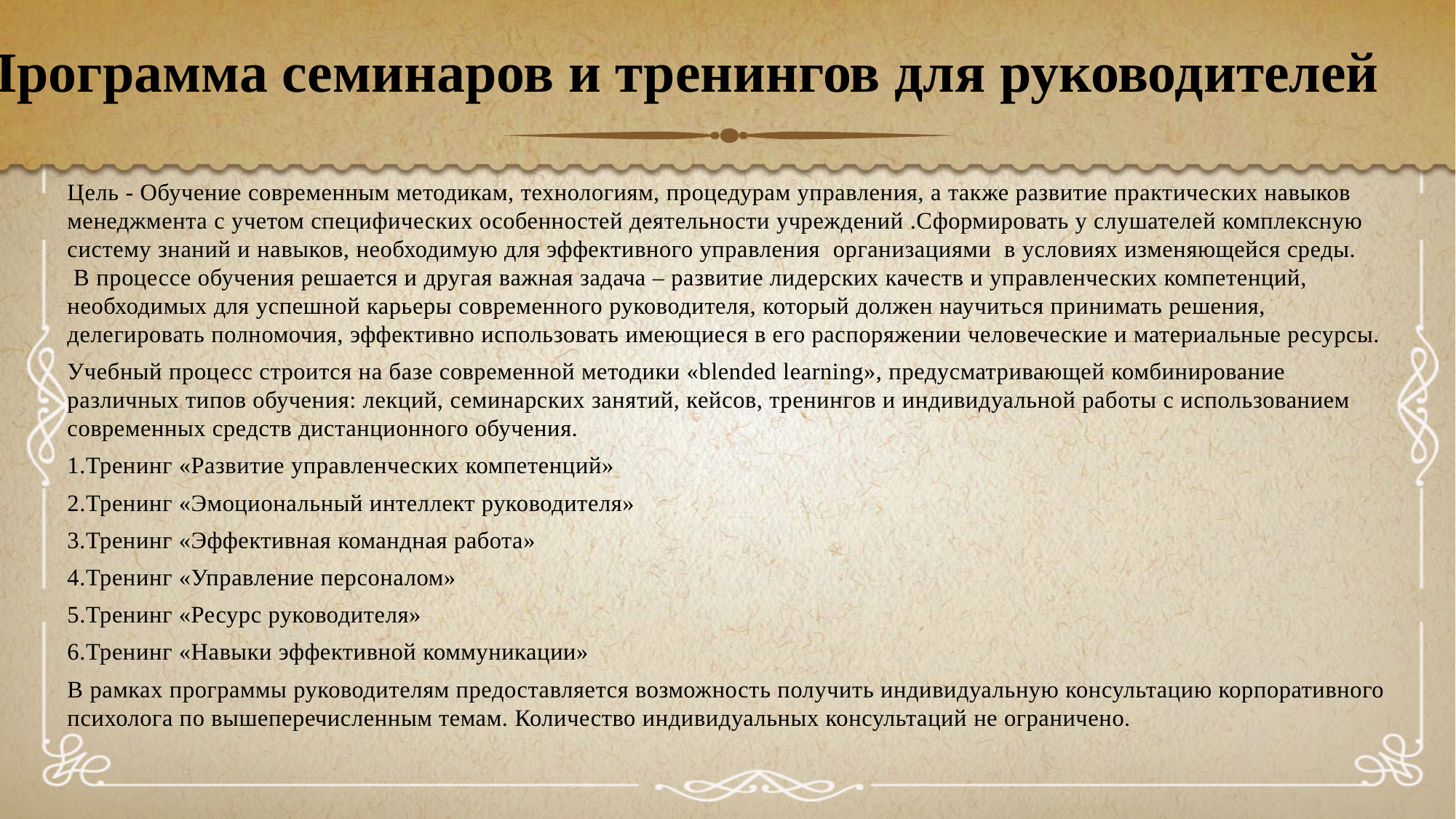

# Программа семинаров и тренингов для руководителей
Цель - Обучение современным методикам, технологиям, процедурам управления, а также развитие практических навыков менеджмента с учетом специфических особенностей деятельности учреждений .Сформировать у слушателей комплексную систему знаний и навыков, необходимую для эффективного управления  организациями  в условиях изменяющейся среды.
 В процессе обучения решается и другая важная задача – развитие лидерских качеств и управленческих компетенций, необходимых для успешной карьеры современного руководителя, который должен научиться принимать решения, делегировать полномочия, эффективно использовать имеющиеся в его распоряжении человеческие и материальные ресурсы.
Учебный процесс строится на базе современной методики «blended learning», предусматривающей комбинирование различных типов обучения: лекций, семинарских занятий, кейсов, тренингов и индивидуальной работы с использованием современных средств дистанционного обучения.
1.Тренинг «Развитие управленческих компетенций»
2.Тренинг «Эмоциональный интеллект руководителя»
3.Тренинг «Эффективная командная работа»
4.Тренинг «Управление персоналом»
5.Тренинг «Ресурс руководителя»
6.Тренинг «Навыки эффективной коммуникации»
В рамках программы руководителям предоставляется возможность получить индивидуальную консультацию корпоративного психолога по вышеперечисленным темам. Количество индивидуальных консультаций не ограничено.